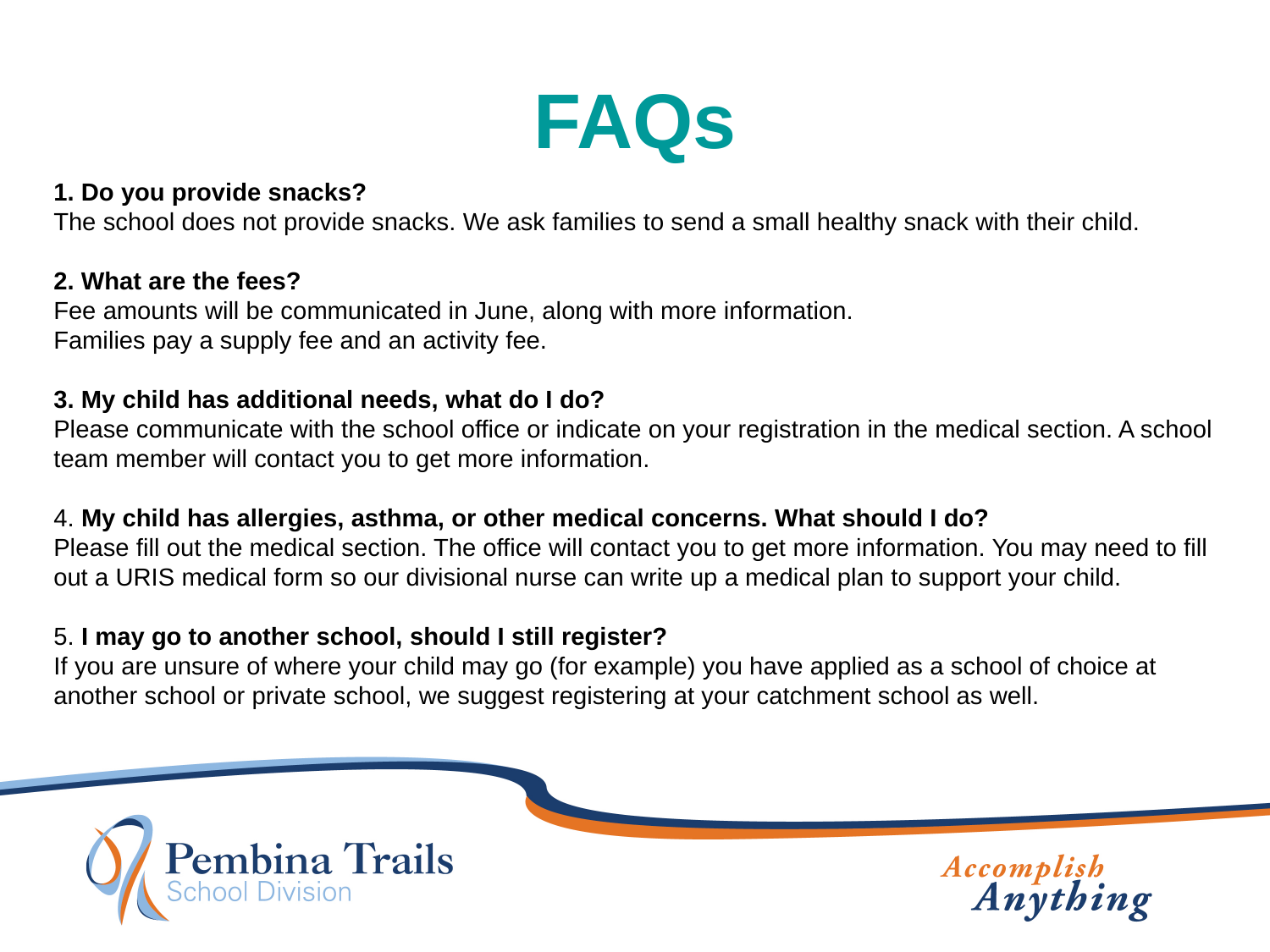

# FAQs

1. Do you provide snacks?
The school does not provide snacks. We ask families to send a small healthy snack with their child.

2. What are the fees?
Fee amounts will be communicated in June, along with more information.
Families pay a supply fee and an activity fee.

3. My child has additional needs, what do I do?
Please communicate with the school office or indicate on your registration in the medical section. A school team member will contact you to get more information.

4. My child has allergies, asthma, or other medical concerns. What should I do?
Please fill out the medical section. The office will contact you to get more information. You may need to fill out a URIS medical form so our divisional nurse can write up a medical plan to support your child.

5. I may go to another school, should I still register?
If you are unsure of where your child may go (for example) you have applied as a school of choice at another school or private school, we suggest registering at your catchment school as well.